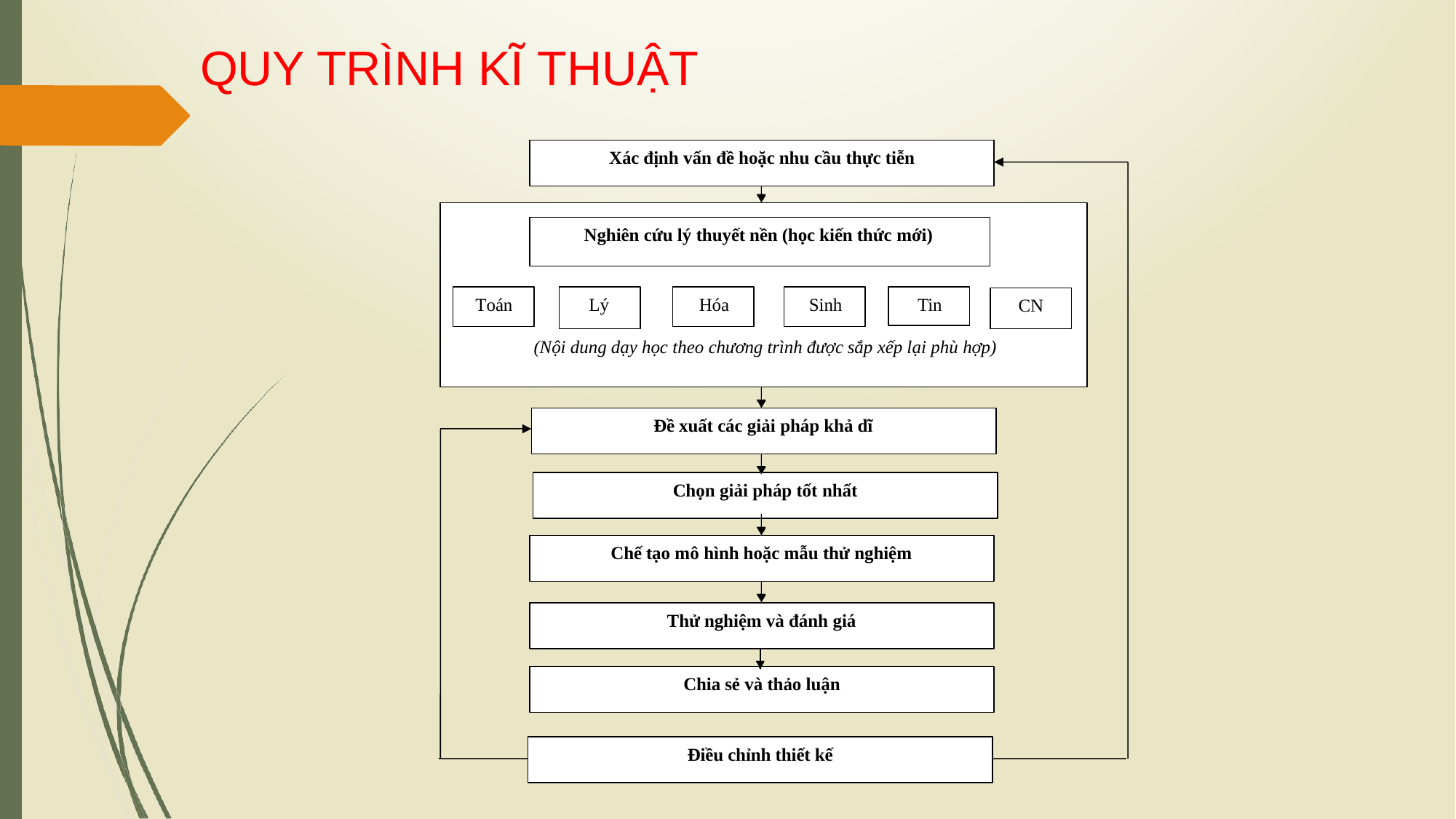

# QUY TRÌNH KĨ THUẬT

Xác định vấn đề hoặc nhu cầu thực tiễn

Nghiên cứu lý thuyết nền (học kiến thức mới)

Toán
Lý	Hóa	Sinh	Tin

(Nội dung dạy học theo chương trình được sắp xếp lại phù hợp)
CN

Đề xuất các giải pháp khả dĩ

Chọn giải pháp tốt nhất

Chế tạo mô hình hoặc mẫu thử nghiệm

Thử nghiệm và đánh giá

Chia sẻ và thảo luận
Điều chỉnh thiết kế